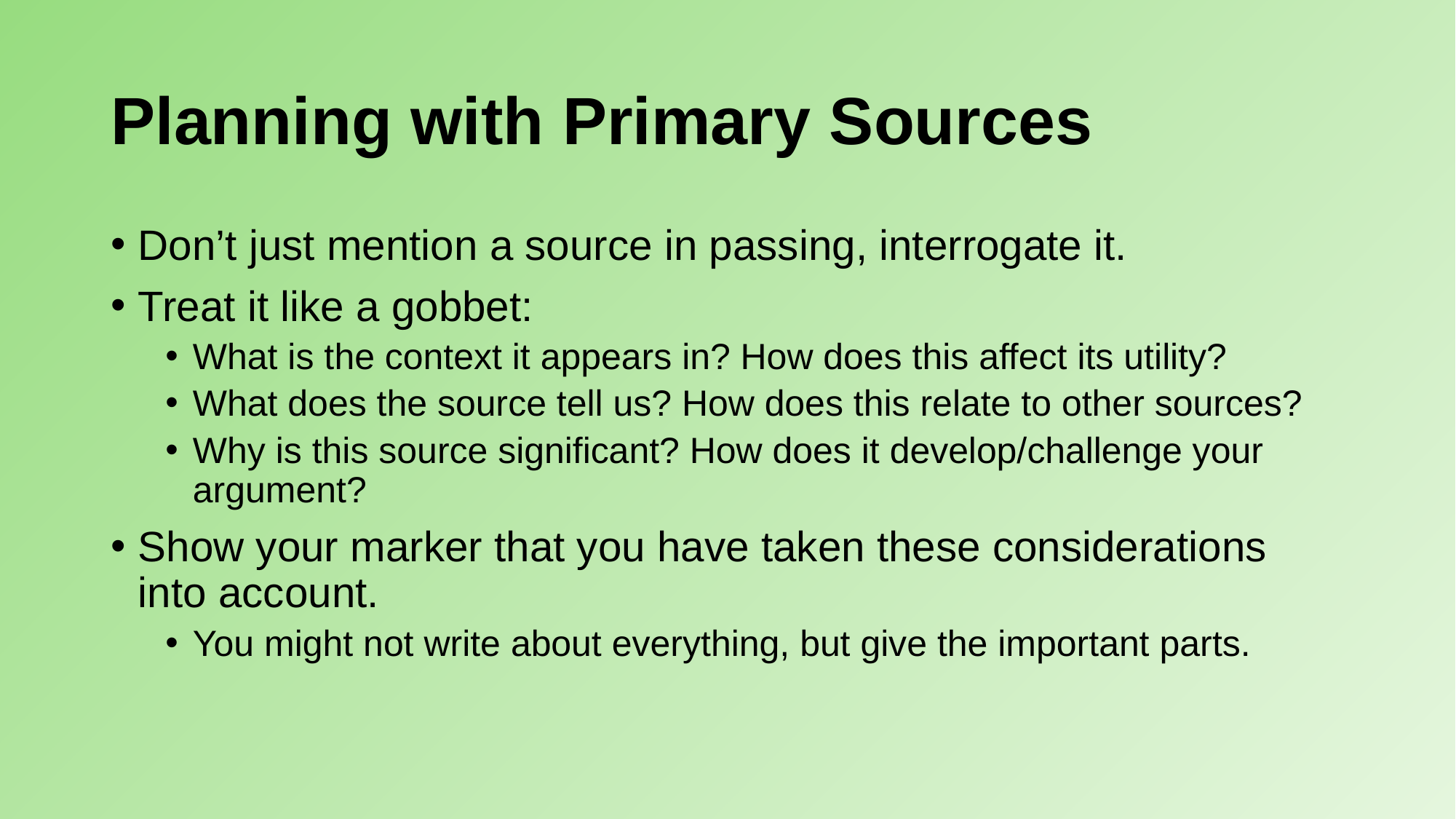

# Planning with Primary Sources
Don’t just mention a source in passing, interrogate it.
Treat it like a gobbet:
What is the context it appears in? How does this affect its utility?
What does the source tell us? How does this relate to other sources?
Why is this source significant? How does it develop/challenge your argument?
Show your marker that you have taken these considerations into account.
You might not write about everything, but give the important parts.